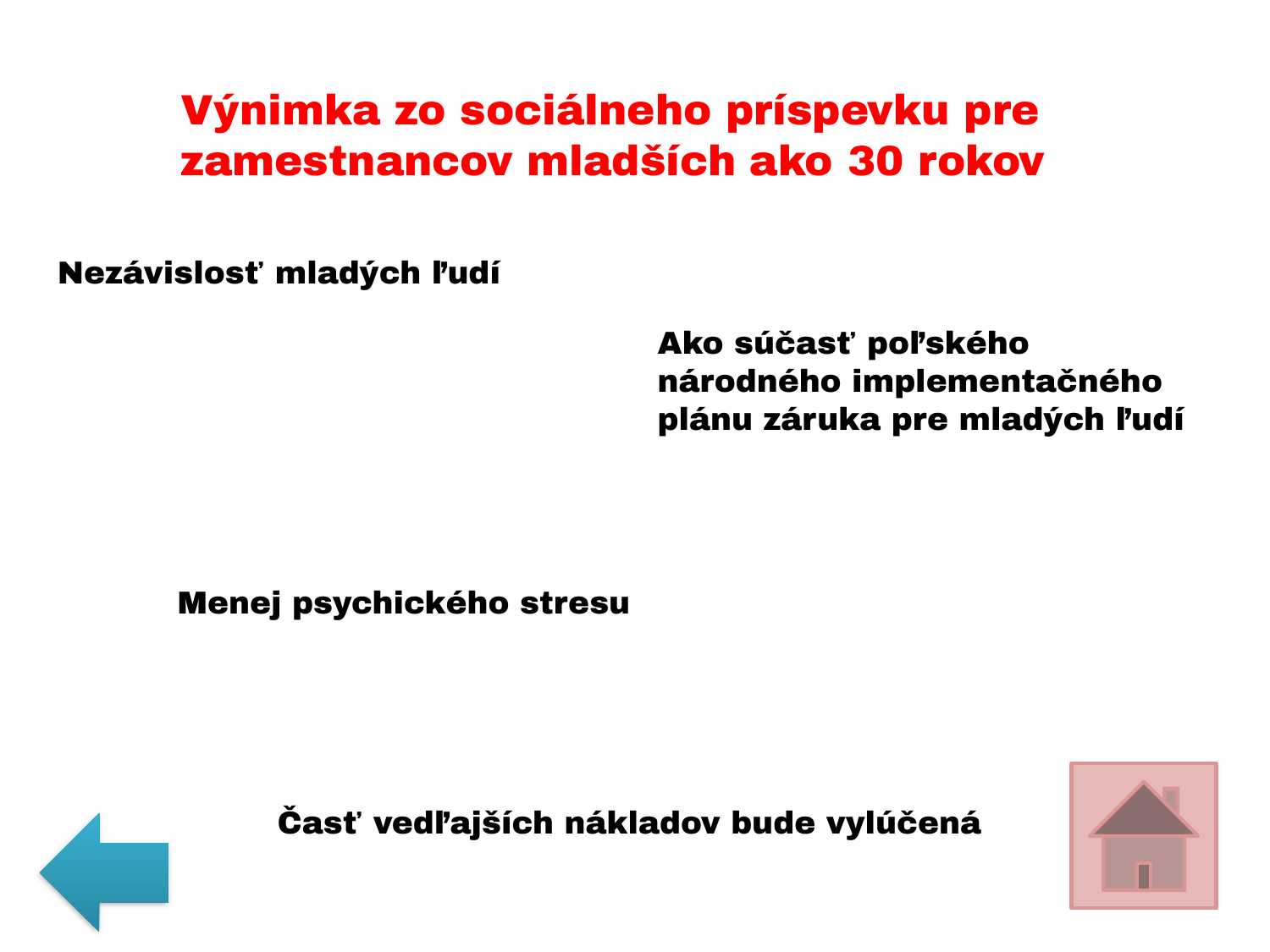

Výnimka zo sociálneho príspevku pre zamestnancov mladších ako 30 rokov

Nezávislosť mladých ľudí
Ako súčasť poľského národného implementačného plánu záruka pre mladých ľudí
Menej psychického stresu

Časť vedľajších nákladov bude vylúčená